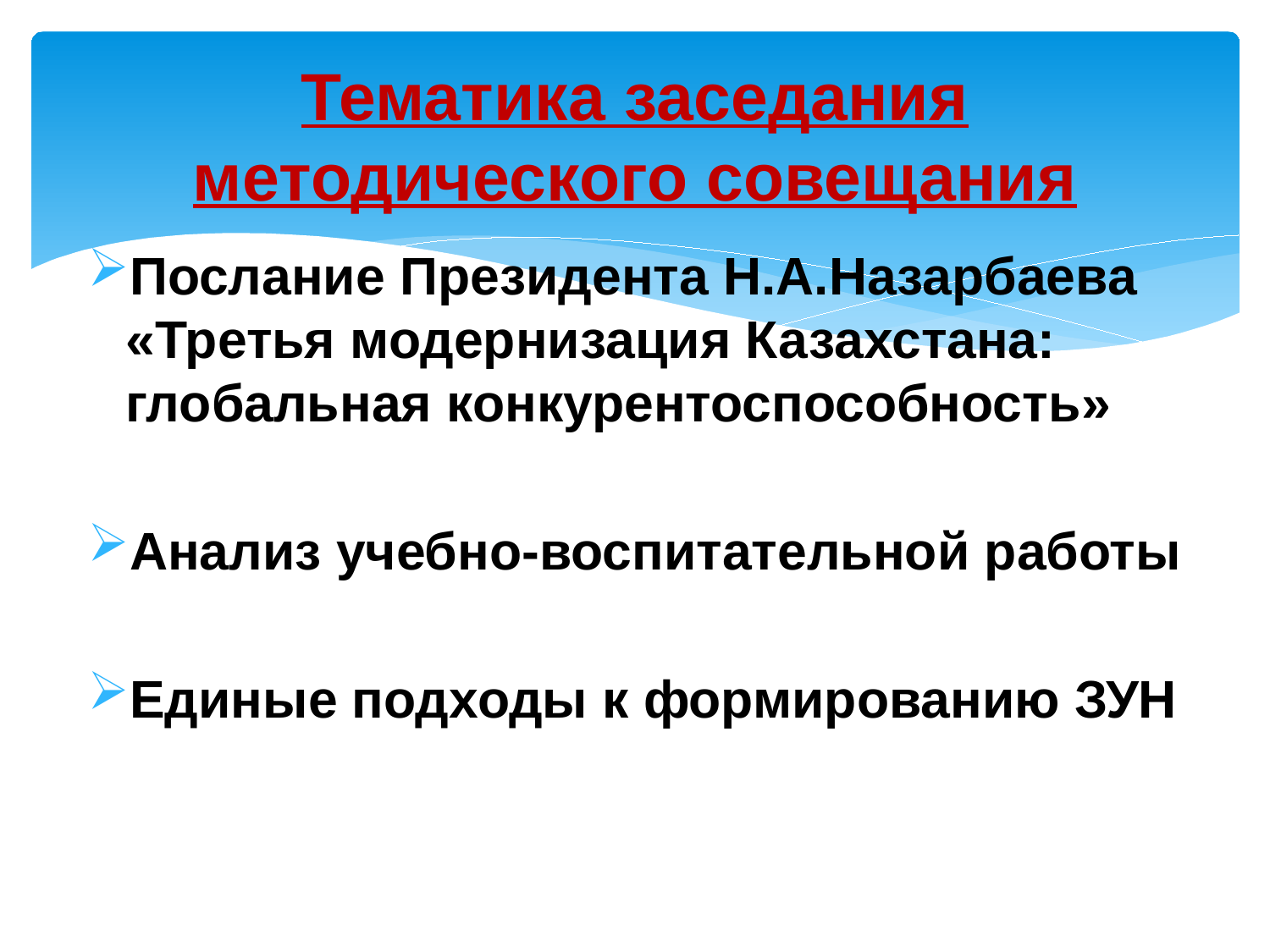

# Тематика заседания методического совещания
Послание Президента Н.А.Назарбаева «Третья модернизация Казахстана: глобальная конкурентоспособность»

Анализ учебно-воспитательной работы

Единые подходы к формированию ЗУН